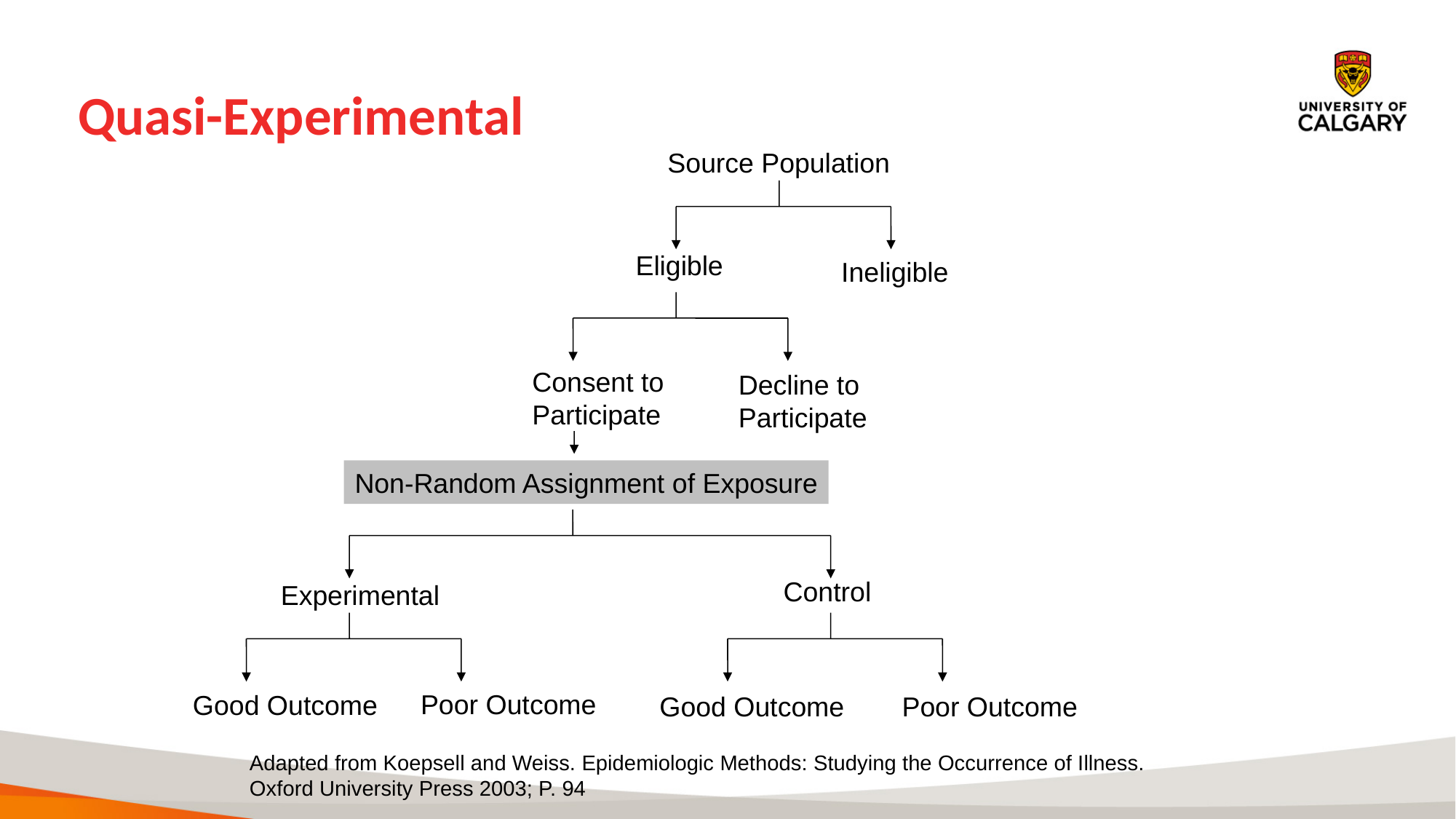

# Quasi-Experimental
Source Population

Eligible
Ineligible

Consent to
Participate
Decline to
Participate

Non-Random Assignment of Exposure

Control
Experimental

Poor Outcome
Good Outcome
Good Outcome
Poor Outcome
Adapted from Koepsell and Weiss. Epidemiologic Methods: Studying the Occurrence of Illness.
Oxford University Press 2003; P. 94